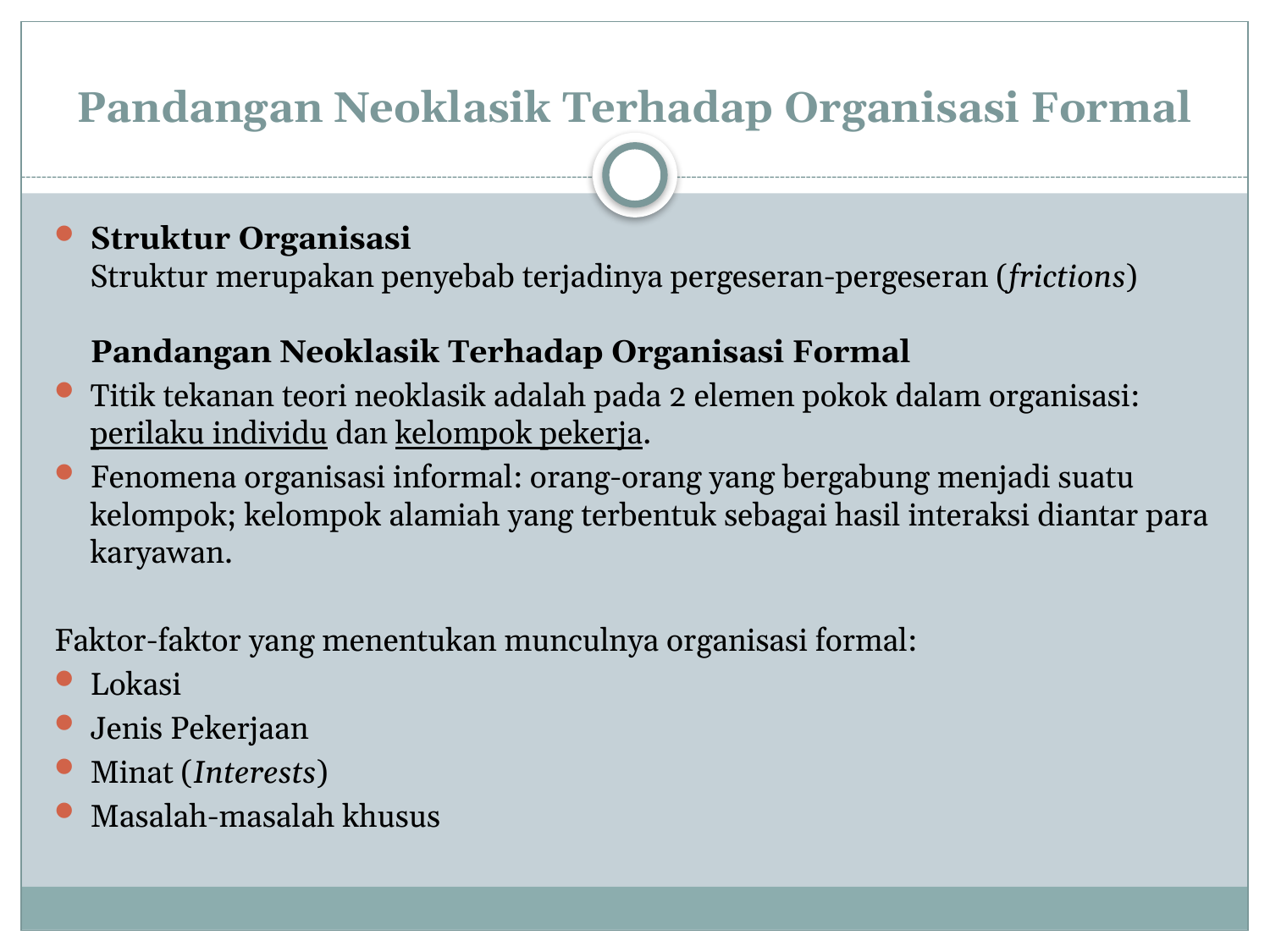

# Pandangan Neoklasik Terhadap Organisasi Formal
Struktur Organisasi
Struktur merupakan penyebab terjadinya pergeseran-pergeseran (frictions)
Pandangan Neoklasik Terhadap Organisasi Formal
Titik tekanan teori neoklasik adalah pada 2 elemen pokok dalam organisasi: perilaku individu dan kelompok pekerja.
Fenomena organisasi informal: orang-orang yang bergabung menjadi suatu kelompok; kelompok alamiah yang terbentuk sebagai hasil interaksi diantar para karyawan.

Faktor-faktor yang menentukan munculnya organisasi formal:
Lokasi
Jenis Pekerjaan
Minat (Interests)
Masalah-masalah khusus